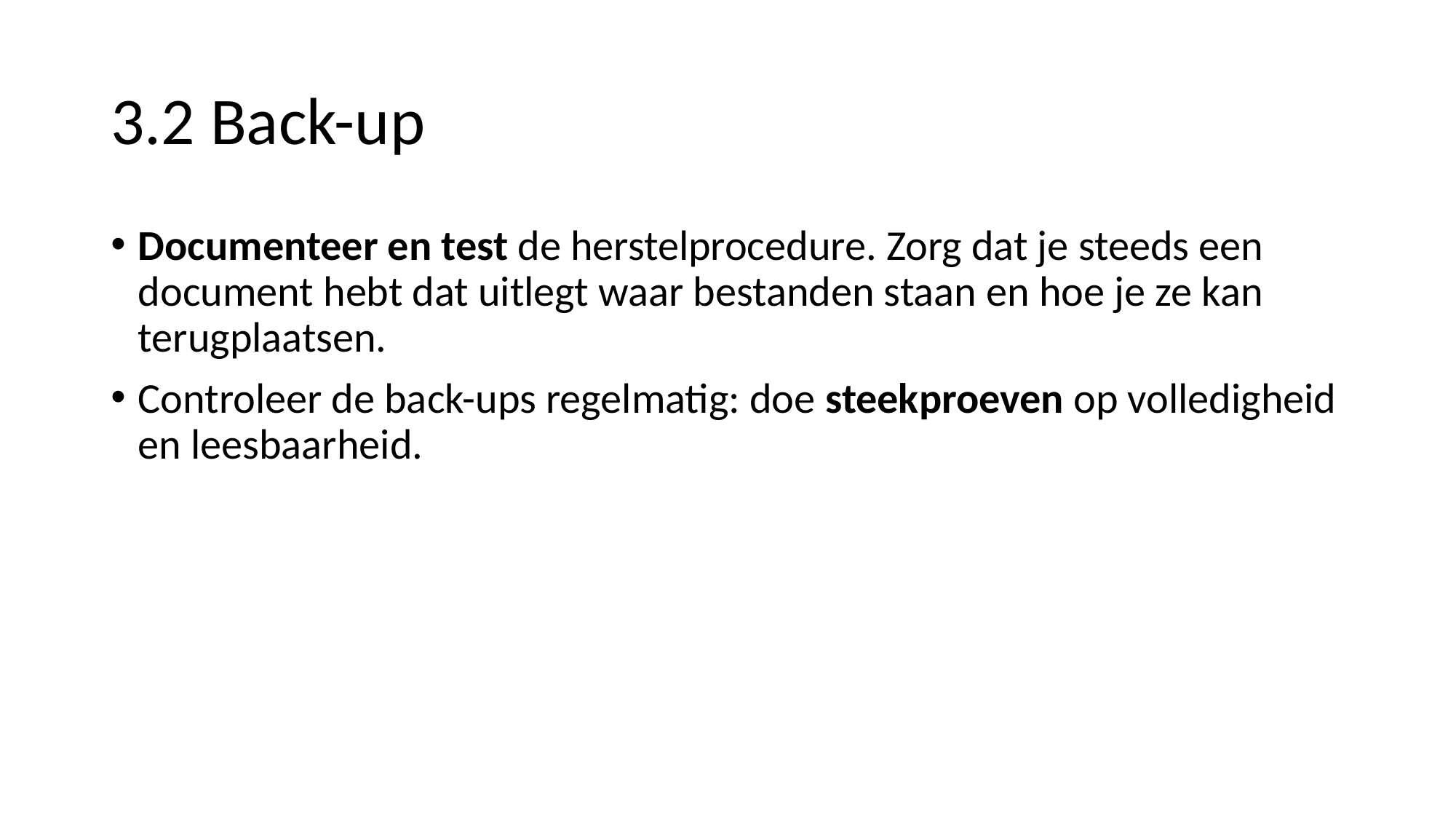

# 3.2 Back-up
Documenteer en test de herstelprocedure. Zorg dat je steeds een document hebt dat uitlegt waar bestanden staan en hoe je ze kan terugplaatsen.
Controleer de back-ups regelmatig: doe steekproeven op volledigheid en leesbaarheid.